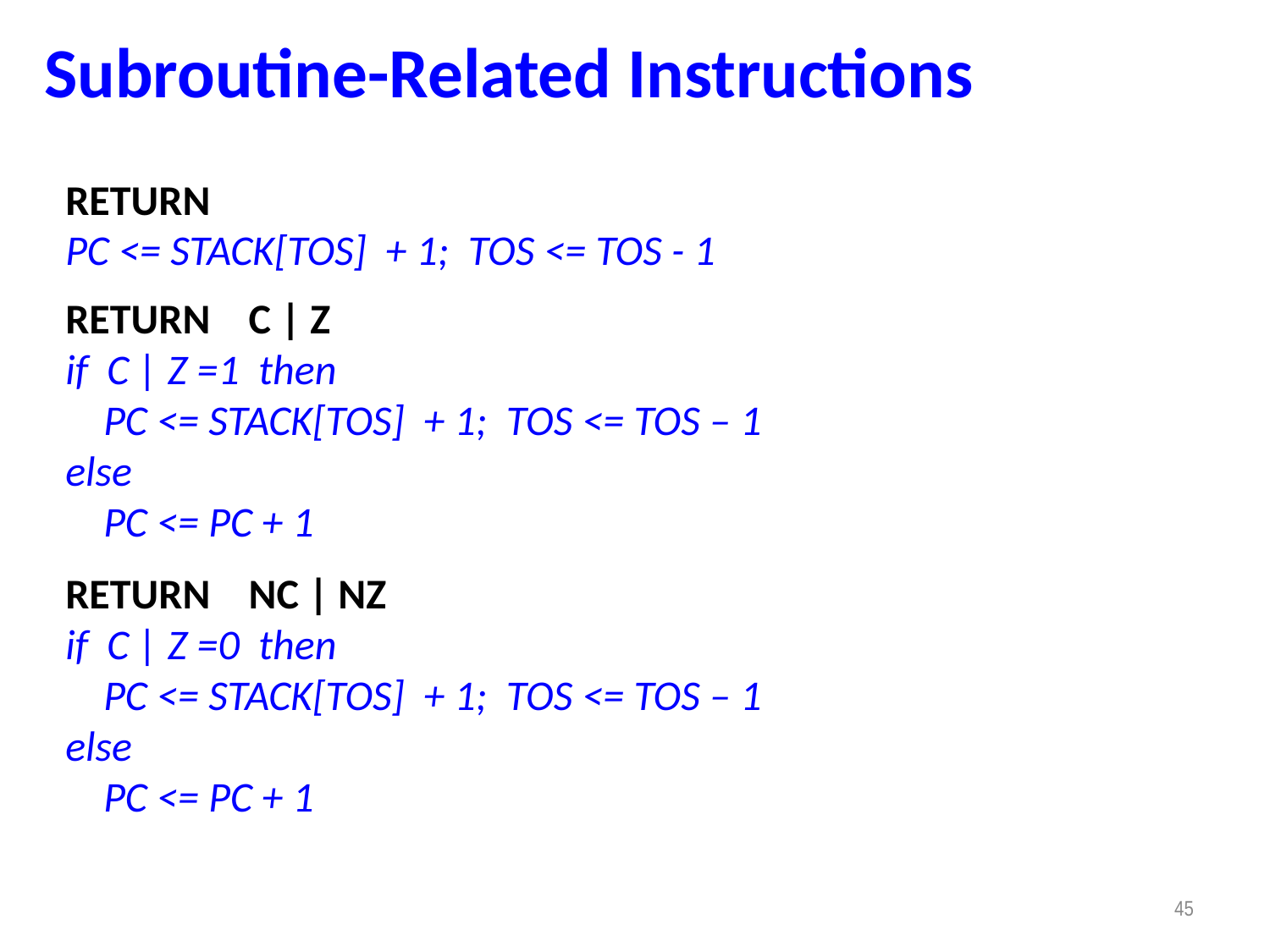

Subroutine-Related Instructions
RETURN
PC <= STACK[TOS]  + 1;  TOS <= TOS - 1
RETURN    C | Z
if  C | Z =1  then
    PC <= STACK[TOS]  + 1;  TOS <= TOS – 1
else
    PC <= PC + 1
RETURN    NC | NZ
if  C | Z =0  then
    PC <= STACK[TOS]  + 1;  TOS <= TOS – 1
else
    PC <= PC + 1
45